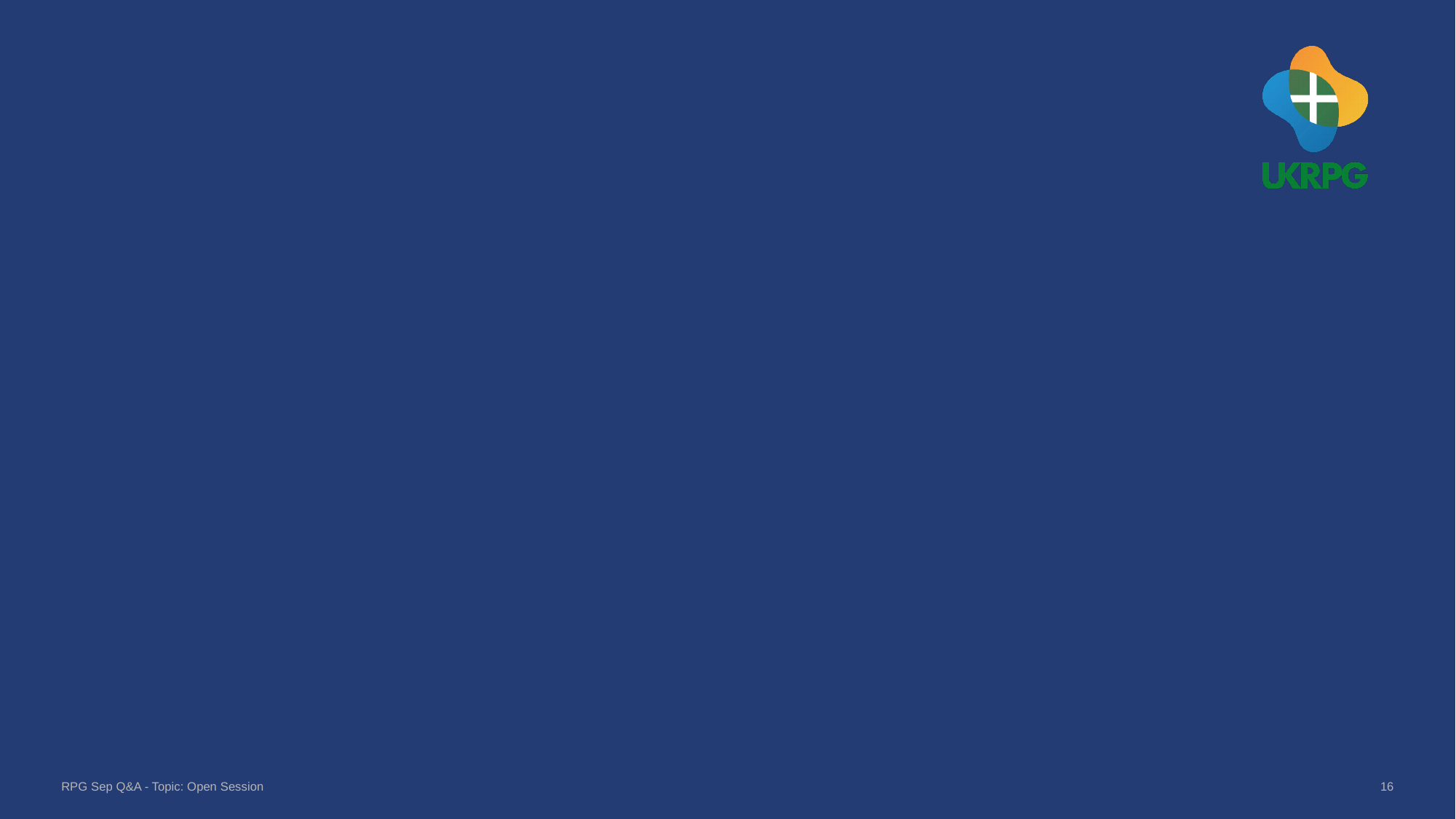

RPG Sep Q&A - Topic: Open Session
16